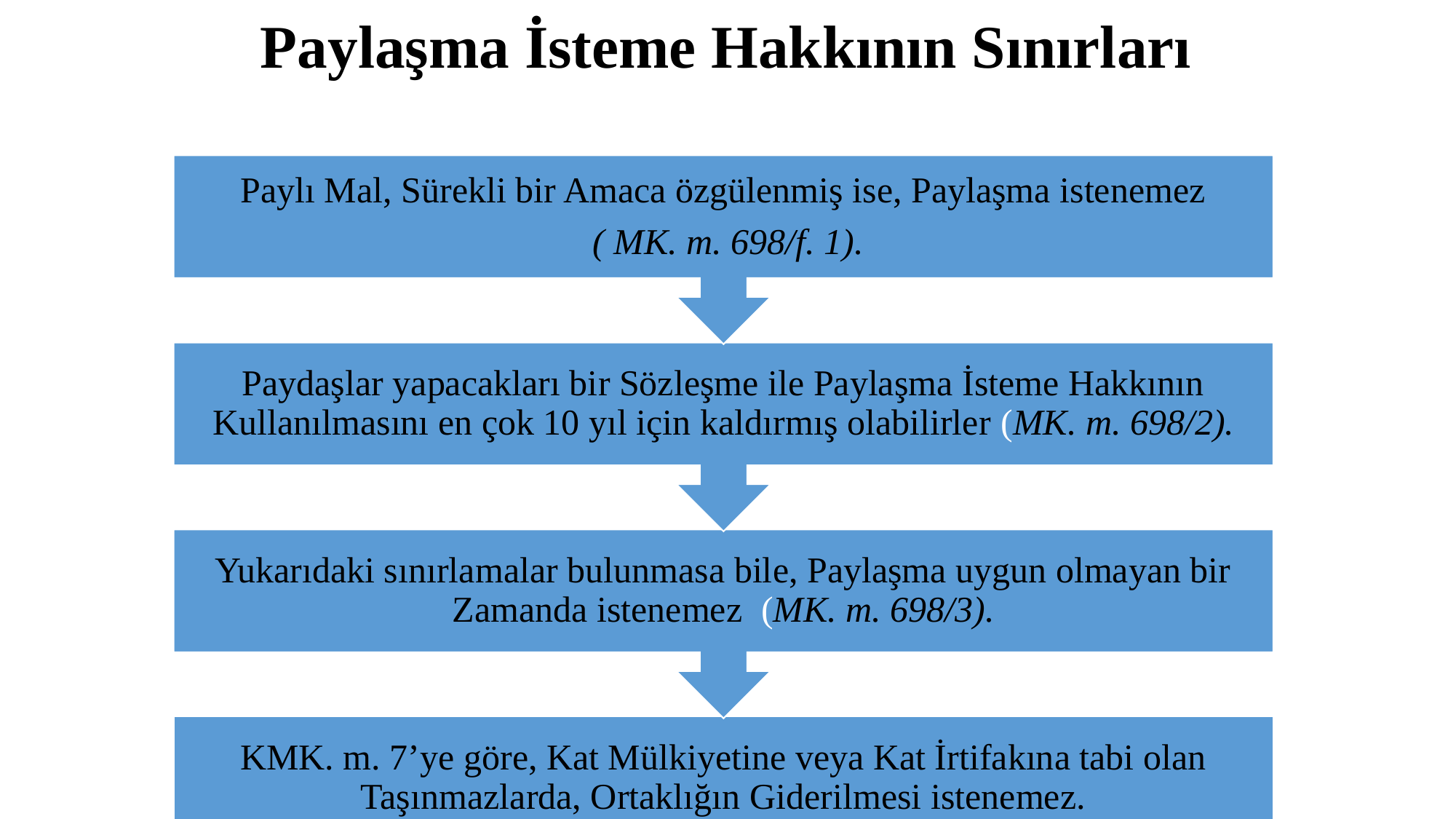

# Paylaşma İsteme Hakkının Sınırları
KMK. m. 7’ye göre, Kat Mülkiyetine veya Kat İrtifakına tabi olan Taşınmazlarda, Ortaklığın Giderilmesi istenemez.
Yukarıdaki sınırlamalar bulunmasa bile, Paylaşma uygun olmayan bir Zamanda istenemez  (MK. m. 698/3).
Paydaşlar yapacakları bir Sözleşme ile Paylaşma İsteme Hakkının Kullanılmasını en çok 10 yıl için kaldırmış olabilirler (MK. m. 698/2).
Paylı Mal, Sürekli bir Amaca özgülenmiş ise, Paylaşma istenemez
 ( MK. m. 698/f. 1).